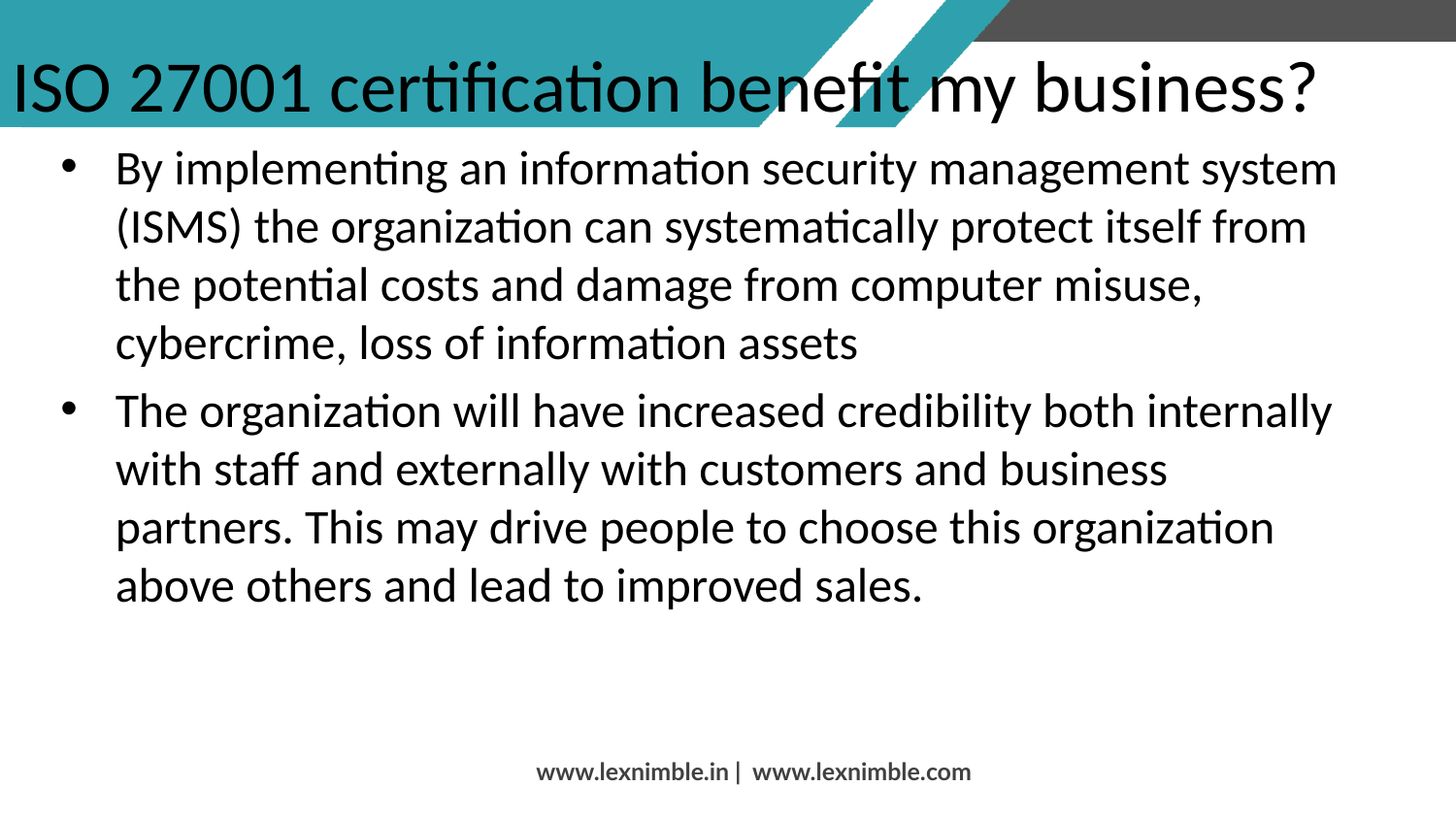

# ISO 27001 certification benefit my business?
By implementing an information security management system (ISMS) the organization can systematically protect itself from the potential costs and damage from computer misuse, cybercrime, loss of information assets
The organization will have increased credibility both internally with staff and externally with customers and business partners. This may drive people to choose this organization above others and lead to improved sales.